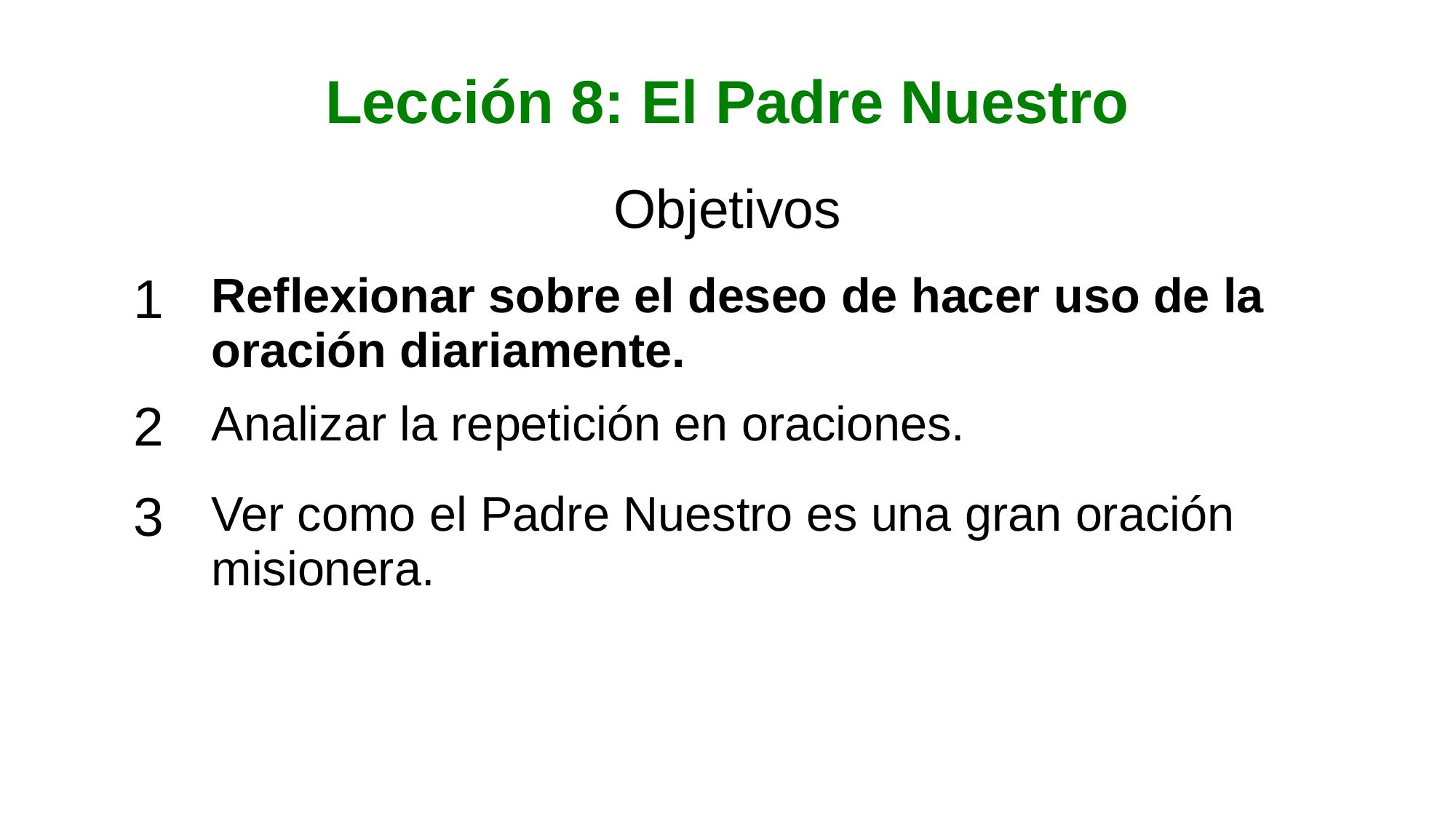

Lección 8: El Padre Nuestro
| Objetivos |  |
| --- | --- |
| 1 | Reflexionar sobre el deseo de hacer uso de la oración diariamente. |
| 2 | Analizar la repetición en oraciones. |
| 3 | Ver como el Padre Nuestro es una gran oración misionera. |